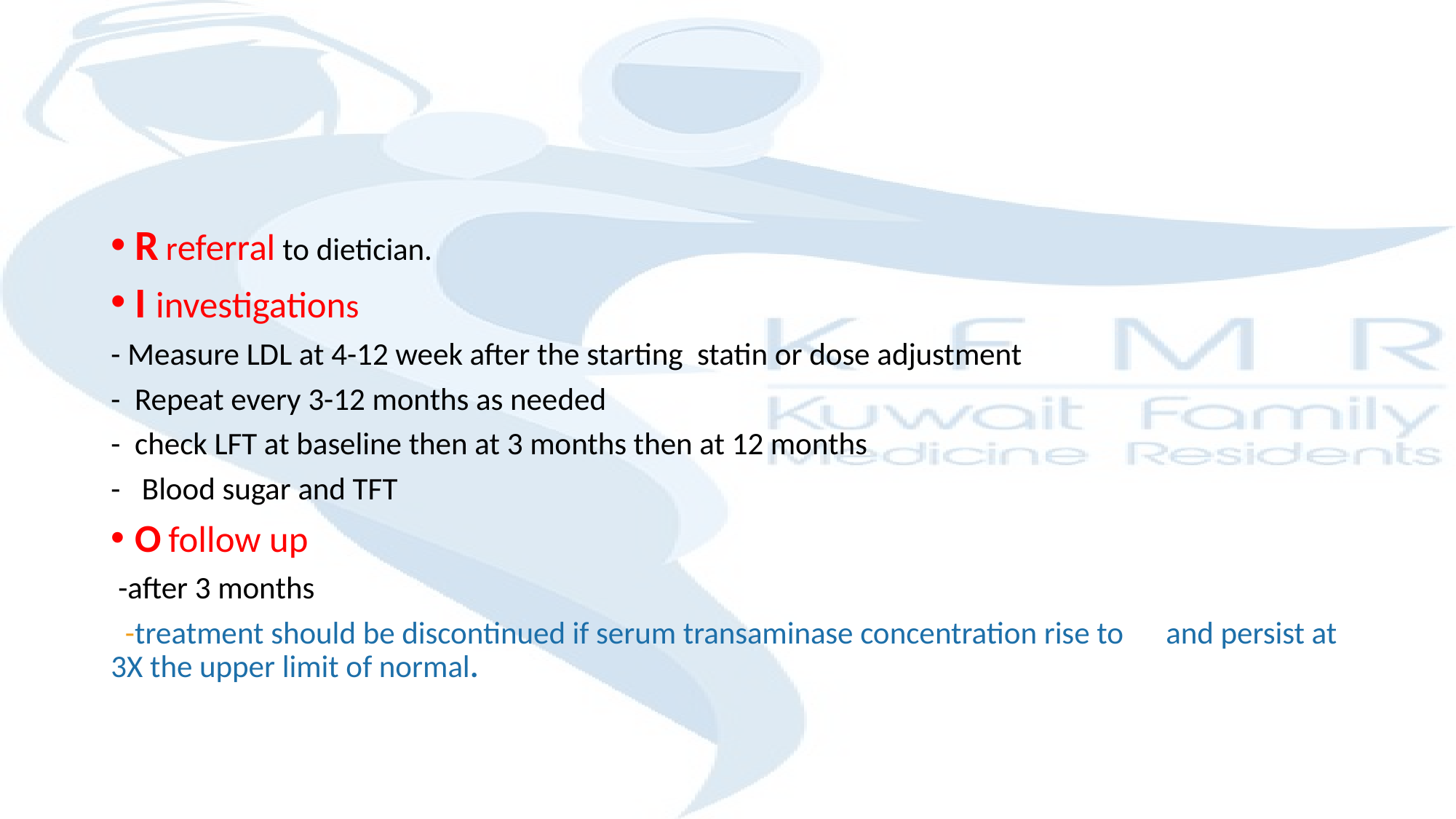

#
R referral to dietician.
I investigations
- Measure LDL at 4-12 week after the starting  statin or dose adjustment
-  Repeat every 3-12 months as needed
-  check LFT at baseline then at 3 months then at 12 months
-   Blood sugar and TFT
O follow up
 -after 3 months
  -treatment should be discontinued if serum transaminase concentration rise to      and persist at 3X the upper limit of normal.